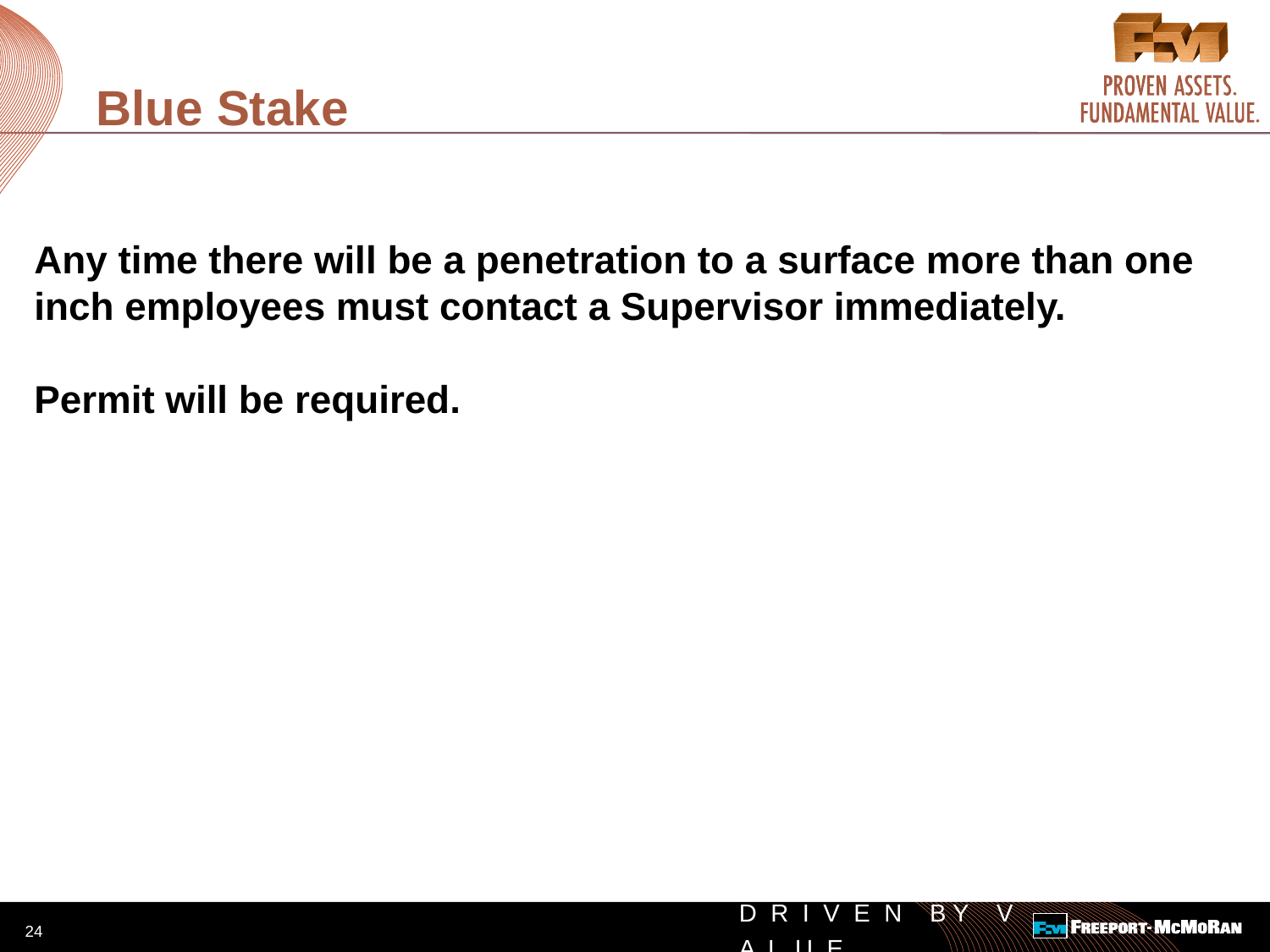

# Blue Stake

Any time there will be a penetration to a surface more than one inch employees must contact a Supervisor immediately.
Permit will be required.

24